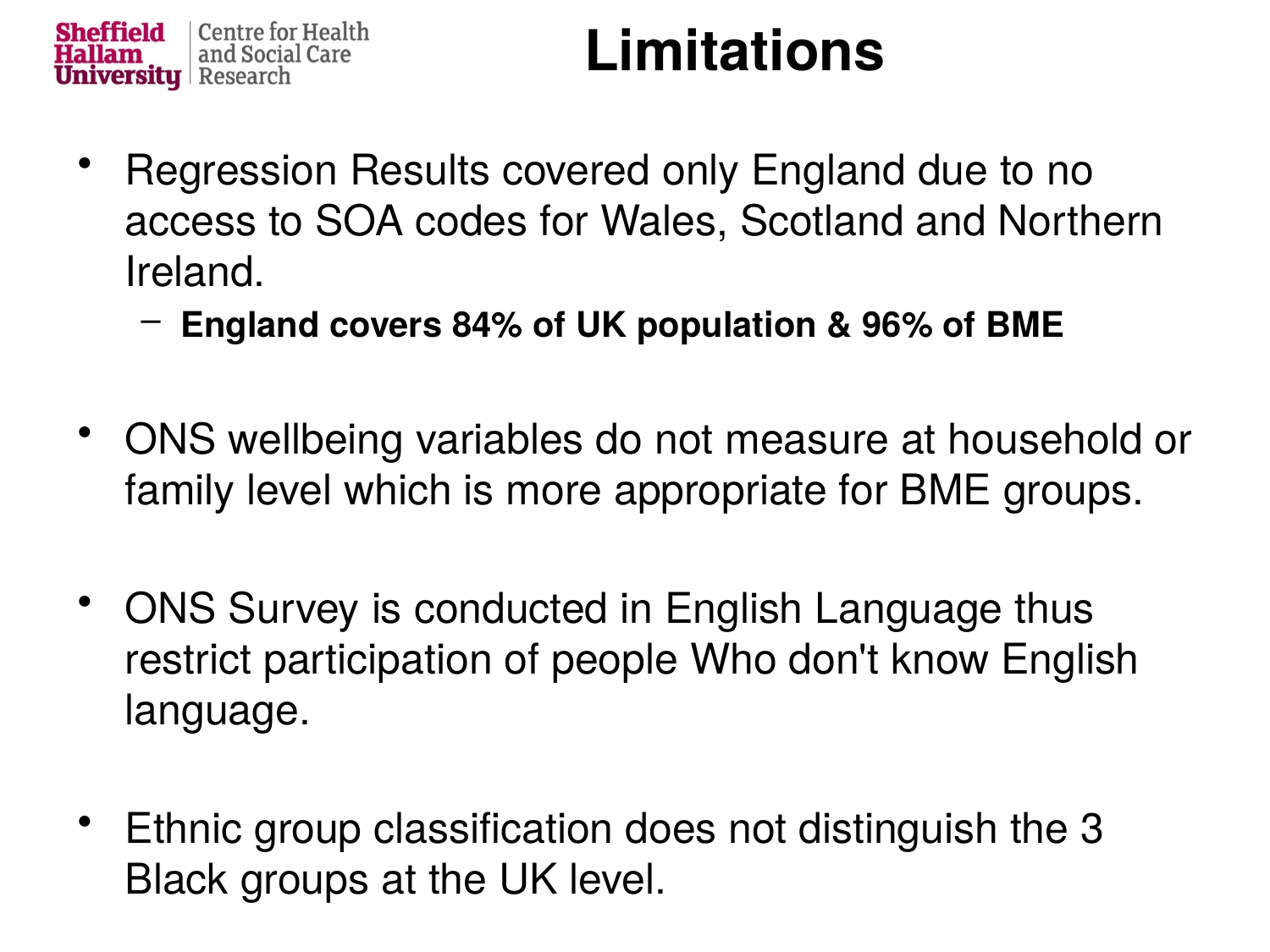

# Limitations
Regression Results covered only England due to no access to SOA codes for Wales, Scotland and Northern Ireland.
England covers 84% of UK population & 96% of BME

ONS wellbeing variables do not measure at household or family level which is more appropriate for BME groups.

ONS Survey is conducted in English Language thus restrict participation of people Who don't know English language.

Ethnic group classification does not distinguish the 3 Black groups at the UK level.